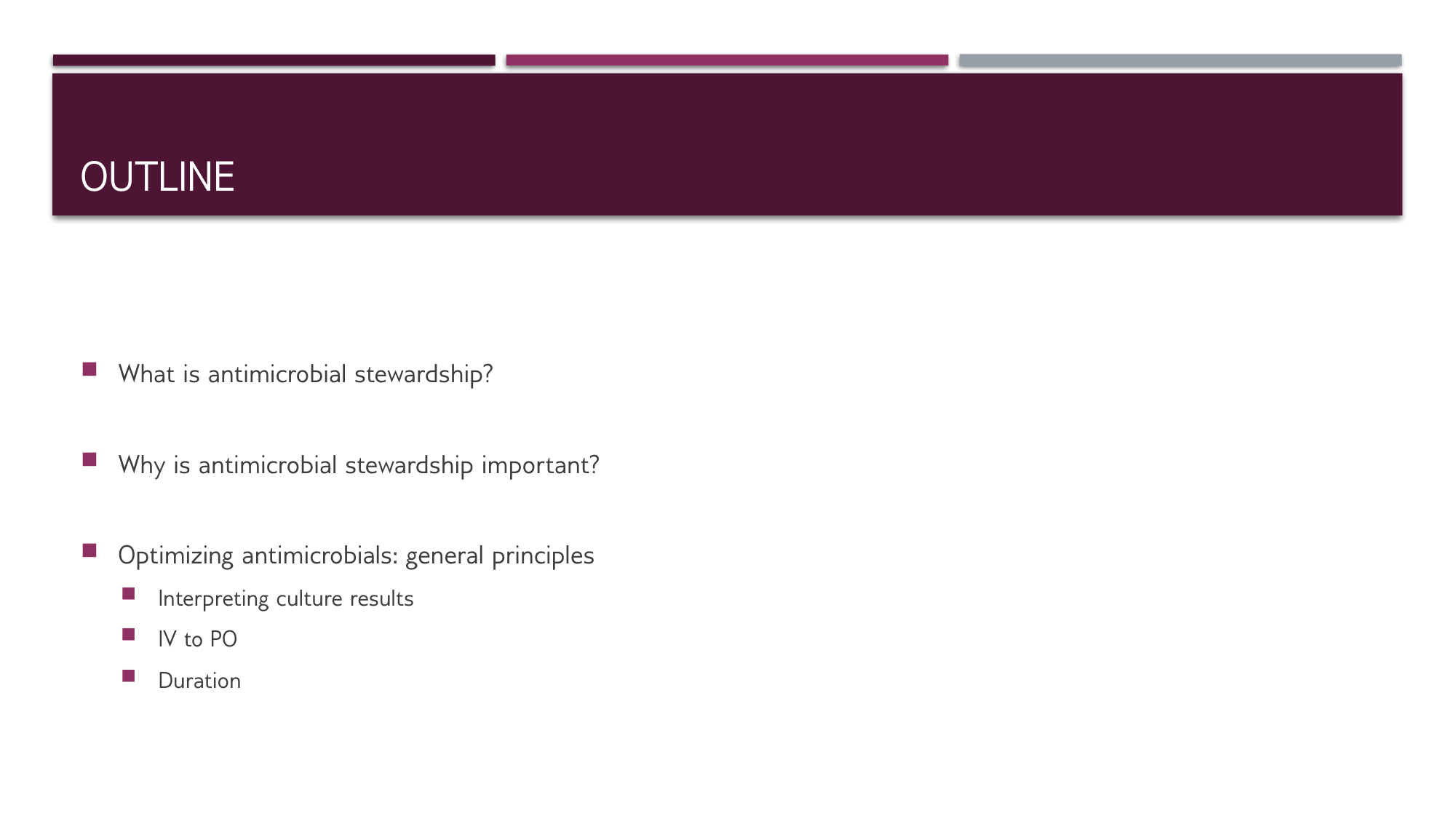

# Outline

What is antimicrobial stewardship?

Why is antimicrobial stewardship important?

Optimizing antimicrobials: general principles
Interpreting culture results
IV to PO
Duration